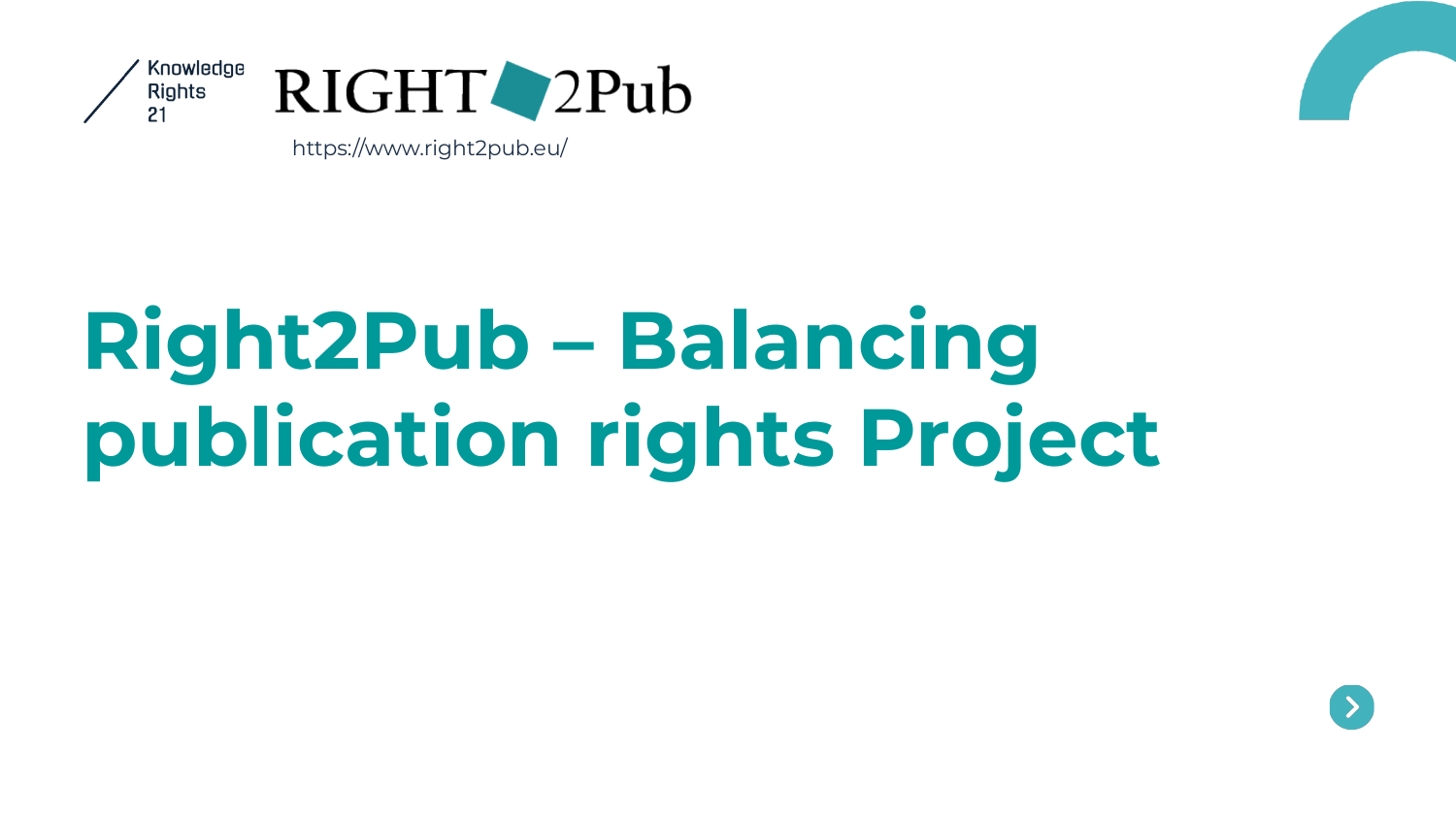

https://www.right2pub.eu/
Right2Pub – Balancing publication rights Project